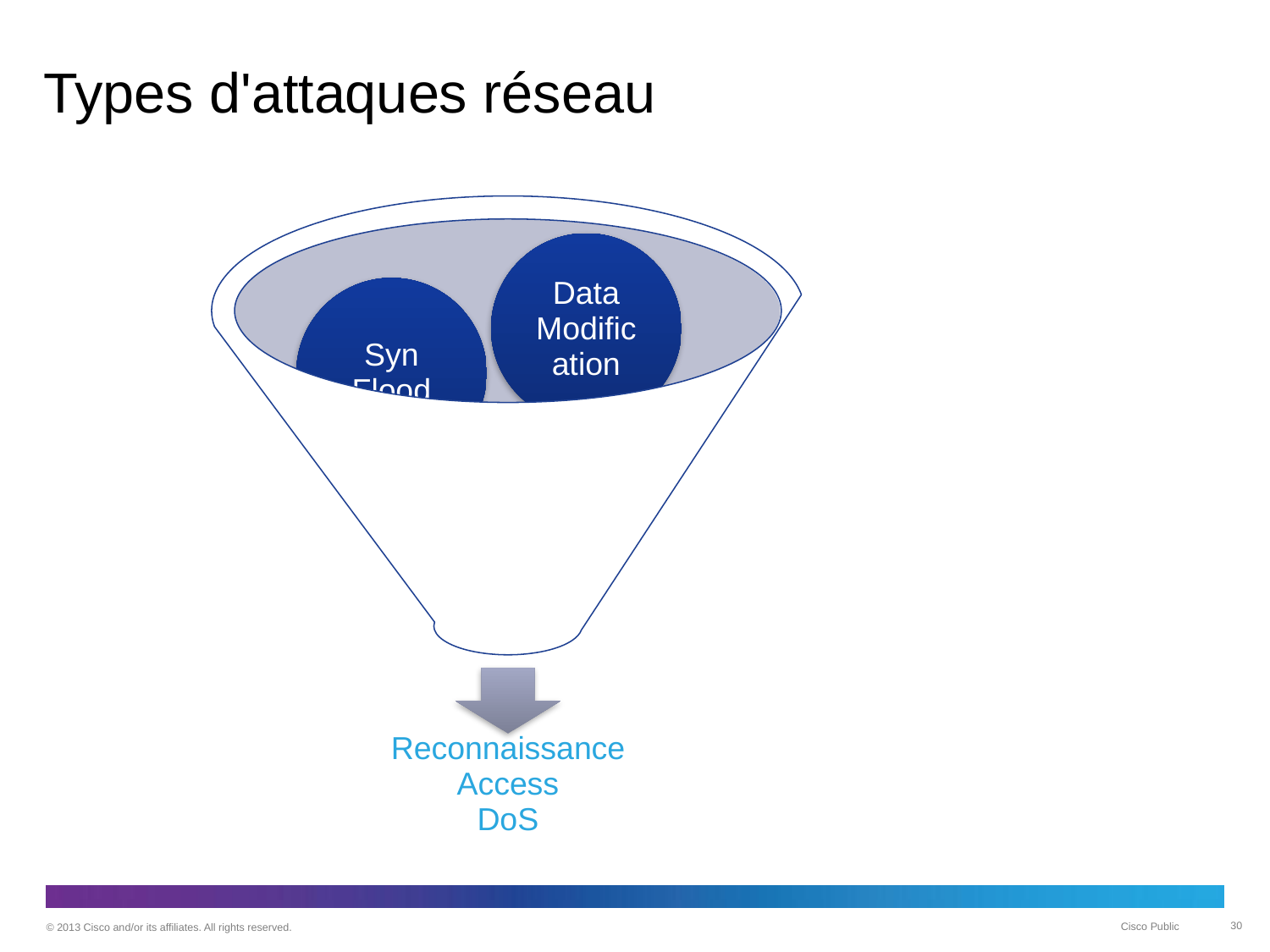

# Types d'attaques réseau
Data Modification
Syn Flood
Smurf Attack
Reconnaissance
Access
DoS